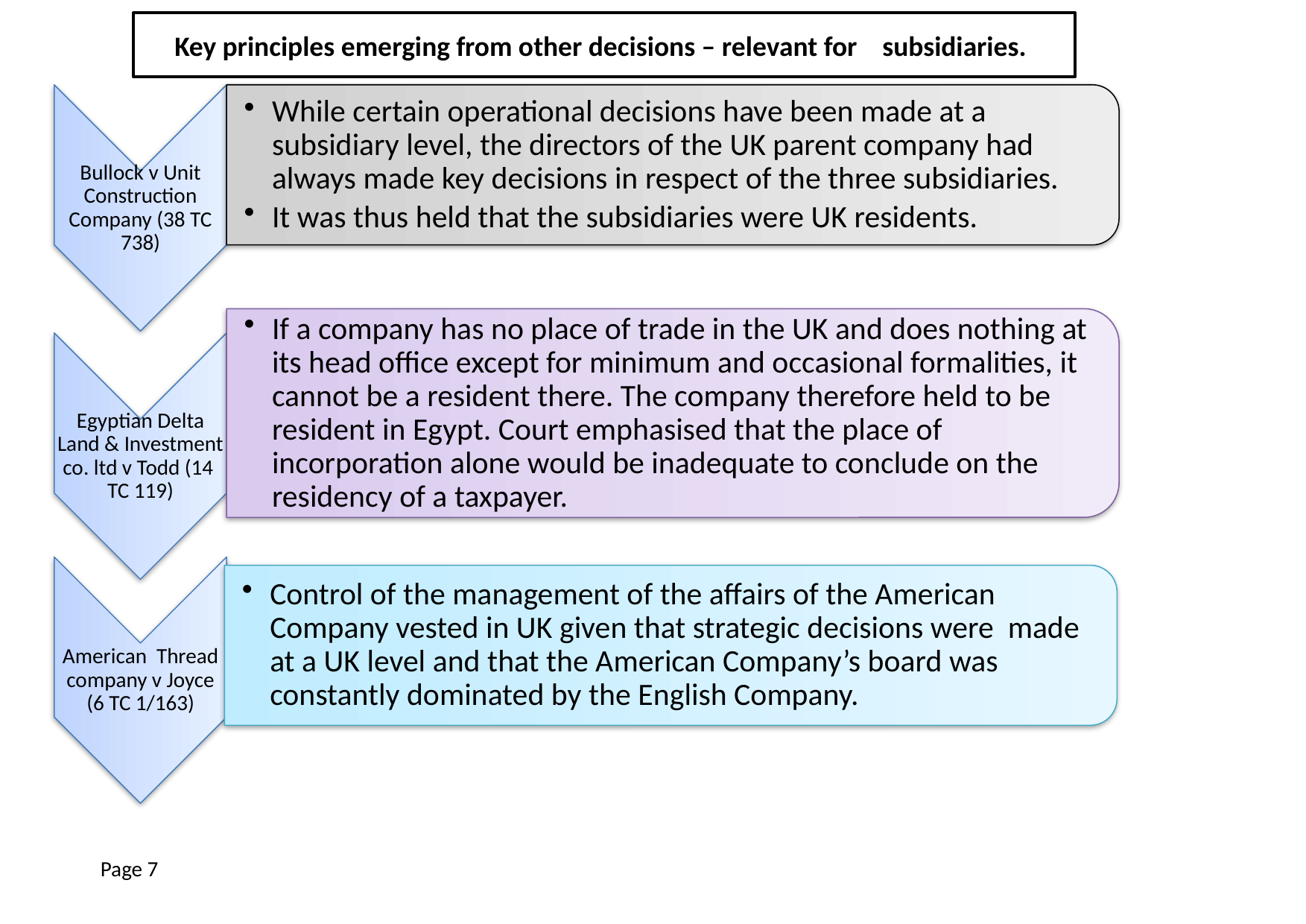

Key principles emerging from other decisions – relevant for    subsidiaries.
Bullock v Unit Construction Company (38 TC 738)
While certain operational decisions have been made at a subsidiary level, the directors of the UK parent company had always made key decisions in respect of the three subsidiaries.
It was thus held that the subsidiaries were UK residents.
Egyptian Delta Land & Investment co. ltd v Todd (14  TC 119)
If a company has no place of trade in the UK and does nothing at its head office except for minimum and occasional formalities, it cannot be a resident there. The company therefore held to be resident in Egypt. Court emphasised that the place of incorporation alone would be inadequate to conclude on the residency of a taxpayer.
American  Thread company v Joyce (6 TC 1/163)
Control of the management of the affairs of the American Company vested in UK given that strategic decisions were  made at a UK level and that the American Company’s board was constantly dominated by the English Company.
Page 7
04/12/2015
POEM - FIT
7